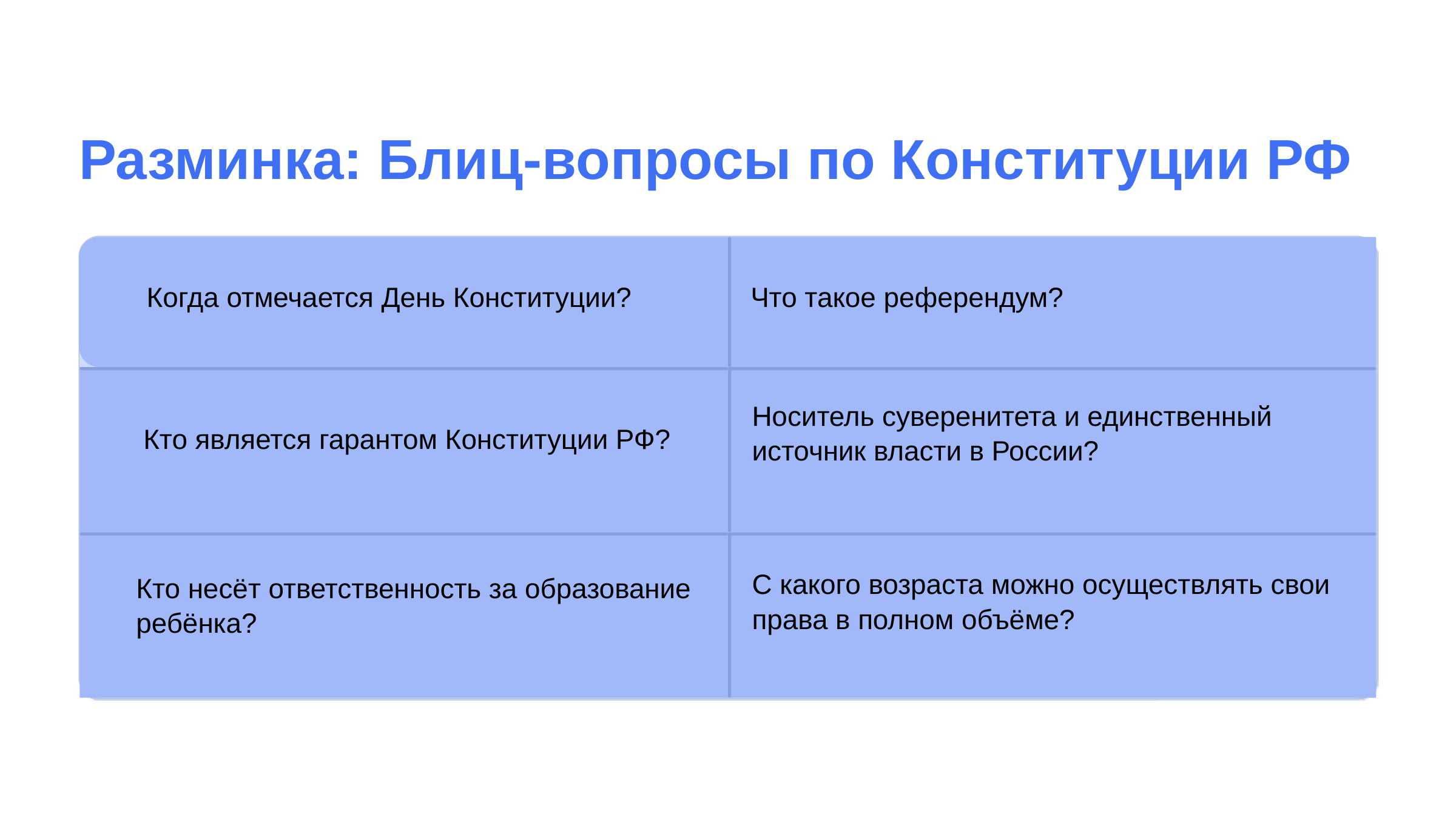

Разминка: Блиц-вопросы по Конституции РФ

Когда отмечается День Конституции?
Что такое референдум?

Носитель суверенитета и единственный источник власти в России?
Кто является гарантом Конституции РФ?

С какого возраста можно осуществлять свои права в полном объёме?
Кто несёт ответственность за образование ребёнка?